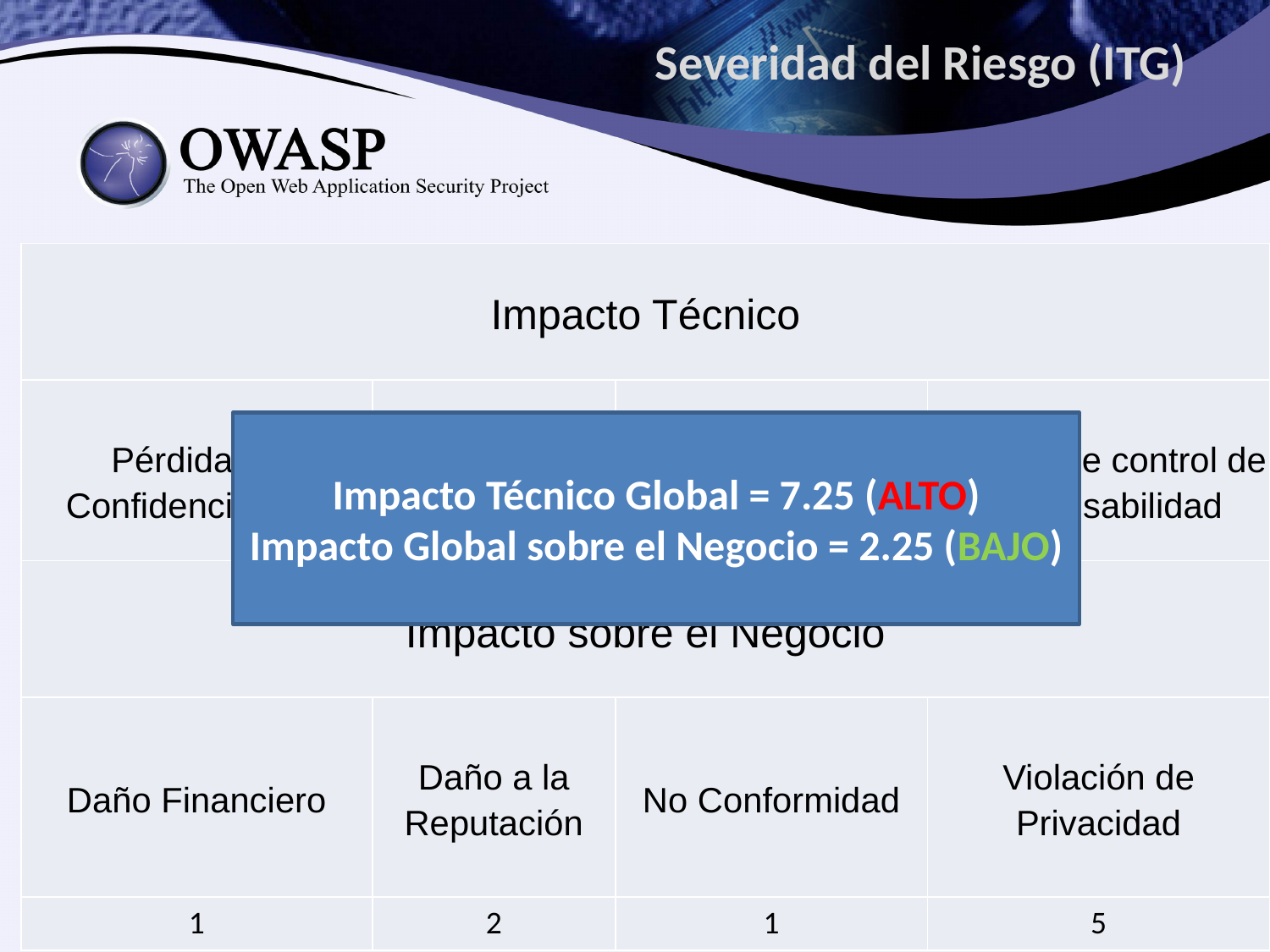

# Severidad del Riesgo (ITG)
| Impacto Técnico |  |  |  |
| --- | --- | --- | --- |
| Pérdida de Confidencialidad | Pérdida de Integridad | Pérdida de Disponibilidad | Pérdida de control de responsabilidad |
| 9 | 7 | 5 | 8 |

Impacto Técnico Global = 7.25 (ALTO)
Impacto Global sobre el Negocio = 2.25 (BAJO)
| Impacto sobre el Negocio |  |  |  |
| --- | --- | --- | --- |
| Daño Financiero | Daño a la Reputación | No Conformidad | Violación de Privacidad |
| 1 | 2 | 1 | 5 |
28